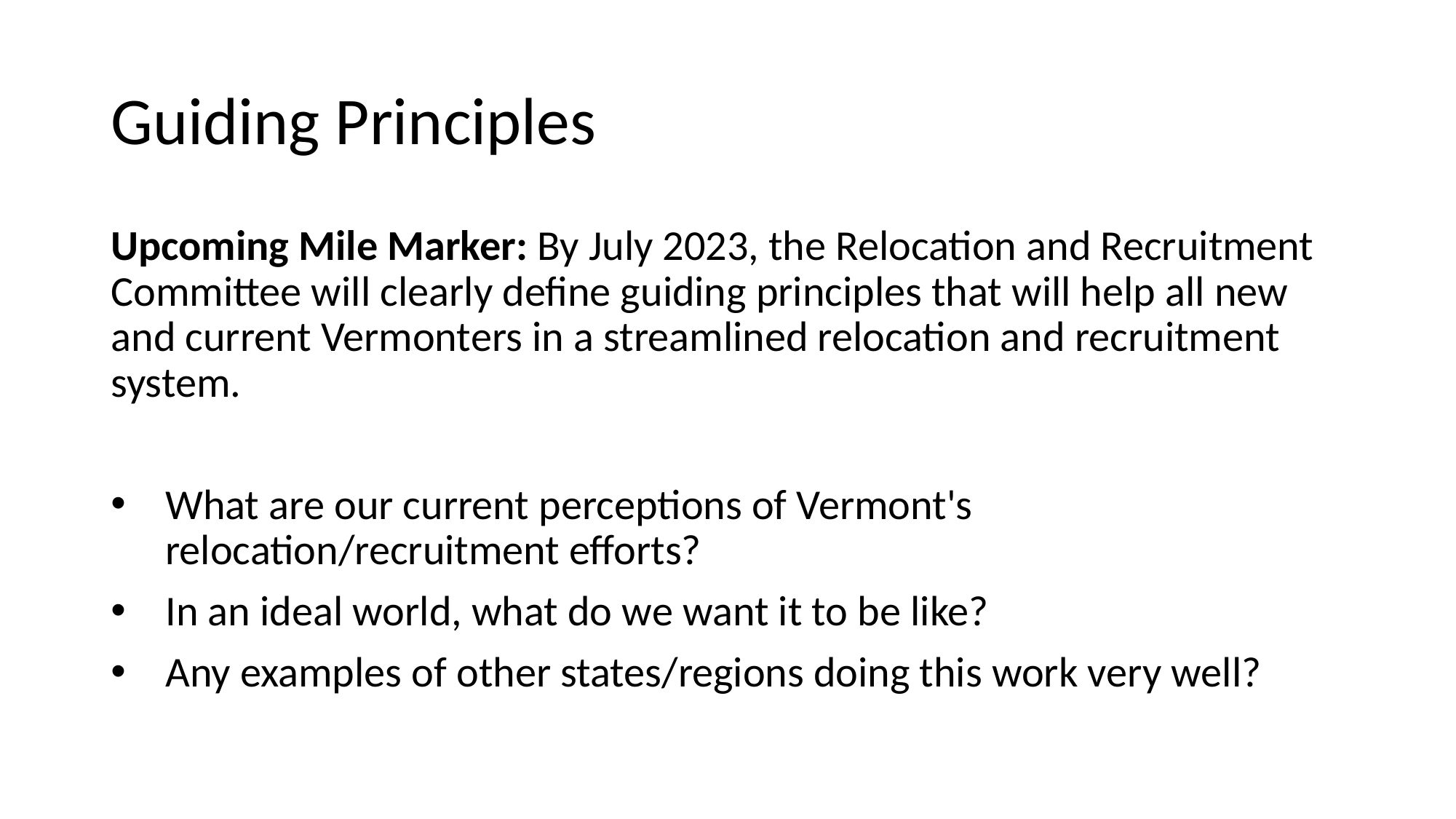

# Guiding Principles
Upcoming Mile Marker: By July 2023, the Relocation and Recruitment Committee will clearly define guiding principles that will help all new and current Vermonters in a streamlined relocation and recruitment system.

What are our current perceptions of Vermont's relocation/recruitment efforts?
In an ideal world, what do we want it to be like?
Any examples of other states/regions doing this work very well?